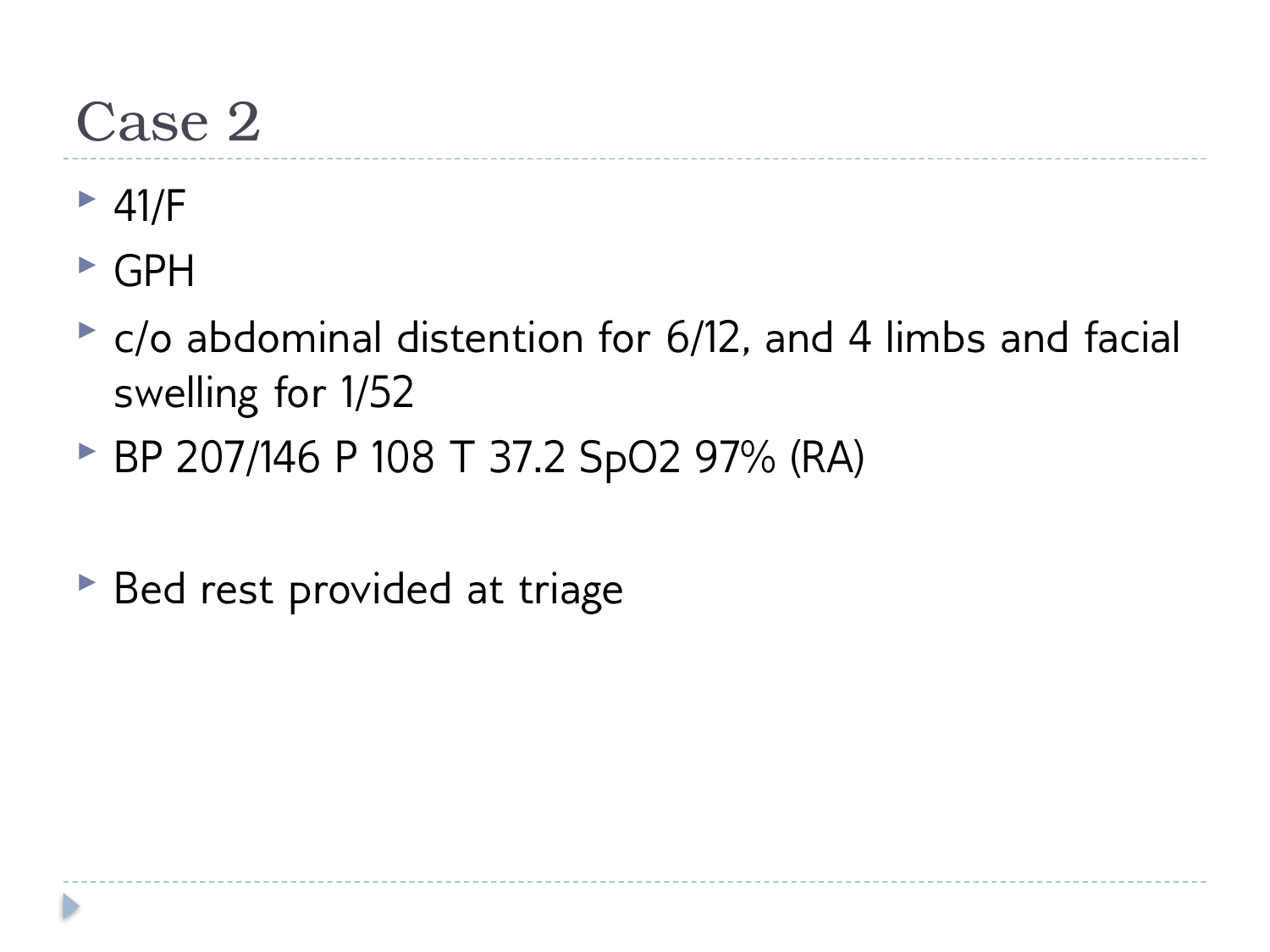

# Case 2
41/F
GPH
c/o abdominal distention for 6/12, and 4 limbs and facial swelling for 1/52
BP 207/146 P 108 T 37.2 SpO2 97% (RA)

Bed rest provided at triage